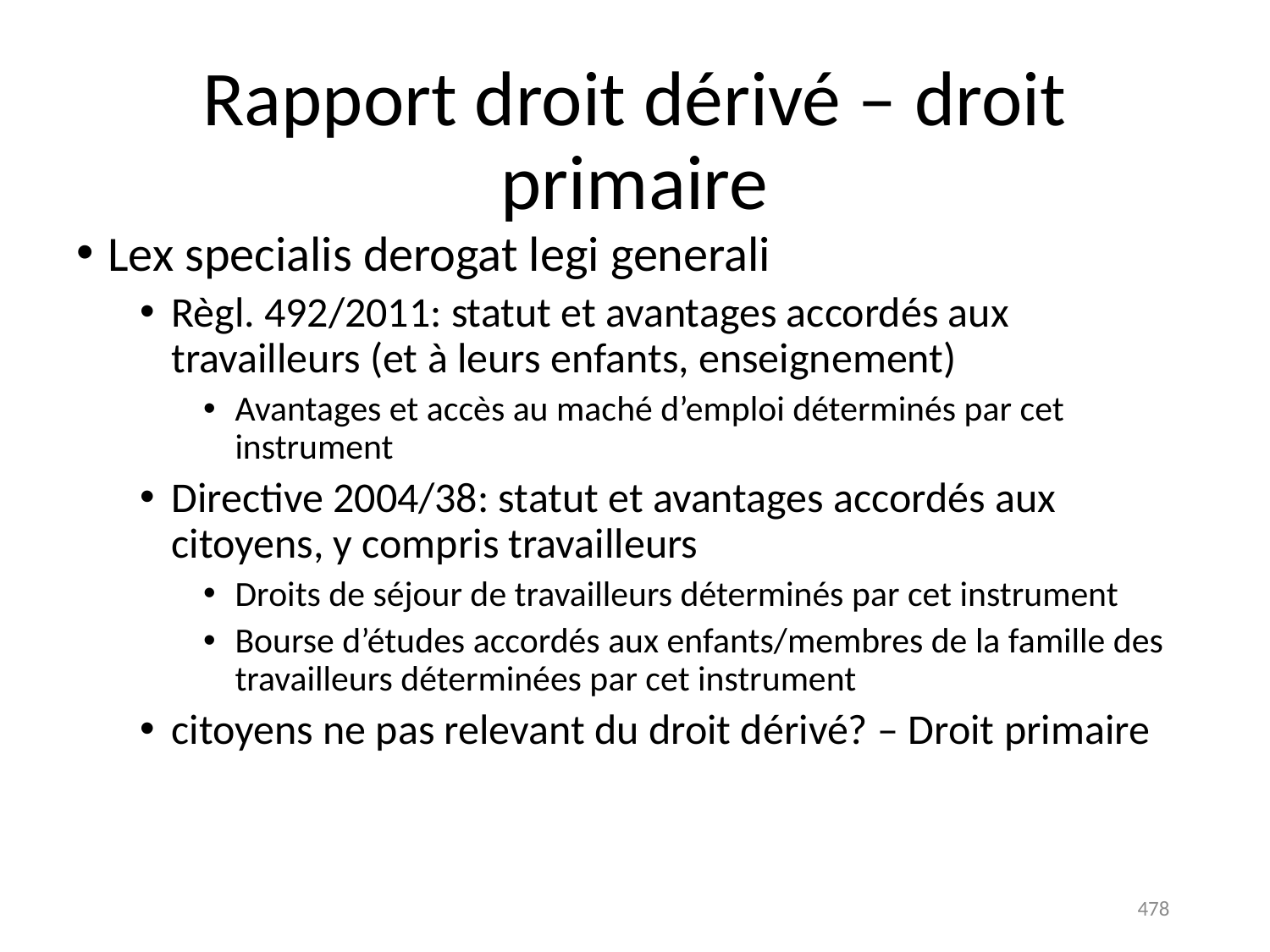

# Rapport droit dérivé – droit primaire
Lex specialis derogat legi generali
Règl. 492/2011: statut et avantages accordés aux travailleurs (et à leurs enfants, enseignement)
Avantages et accès au maché d’emploi déterminés par cet instrument
Directive 2004/38: statut et avantages accordés aux citoyens, y compris travailleurs
Droits de séjour de travailleurs déterminés par cet instrument
Bourse d’études accordés aux enfants/membres de la famille des travailleurs déterminées par cet instrument
citoyens ne pas relevant du droit dérivé? – Droit primaire
478